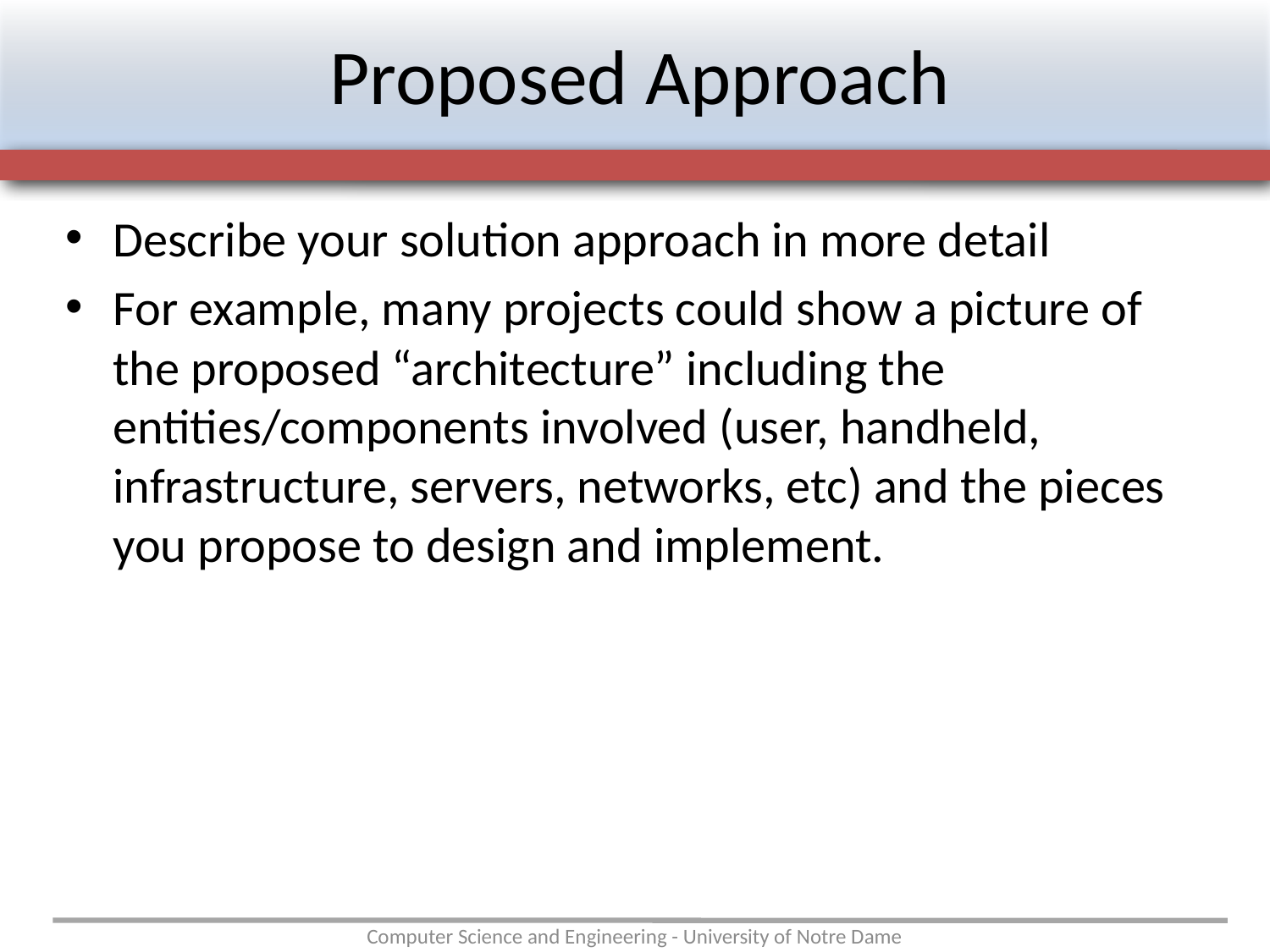

# Proposed Approach
Describe your solution approach in more detail
For example, many projects could show a picture of the proposed “architecture” including the entities/components involved (user, handheld, infrastructure, servers, networks, etc) and the pieces you propose to design and implement.